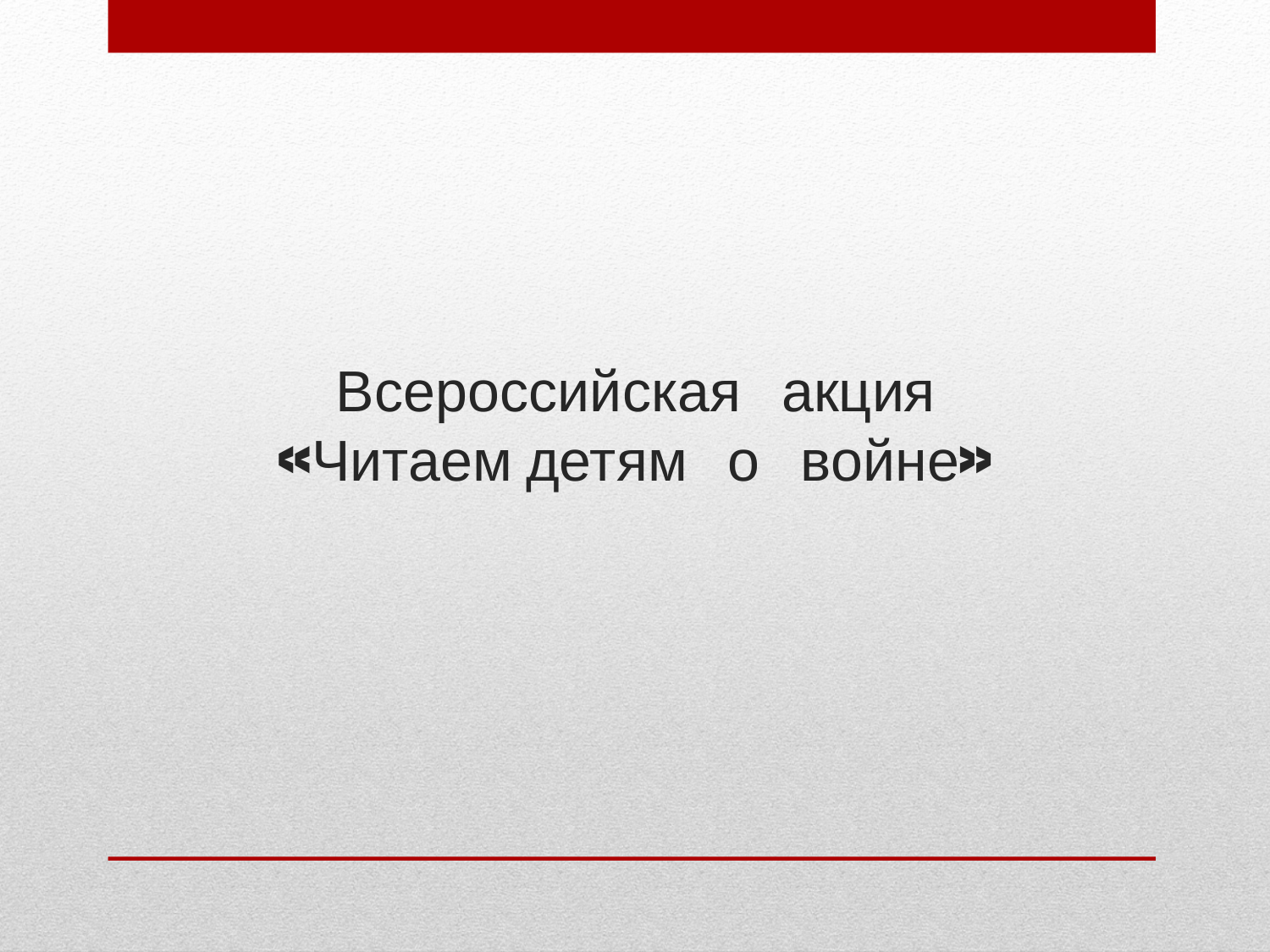

# Всероссийская   акция «Читаем детям   о   войне»